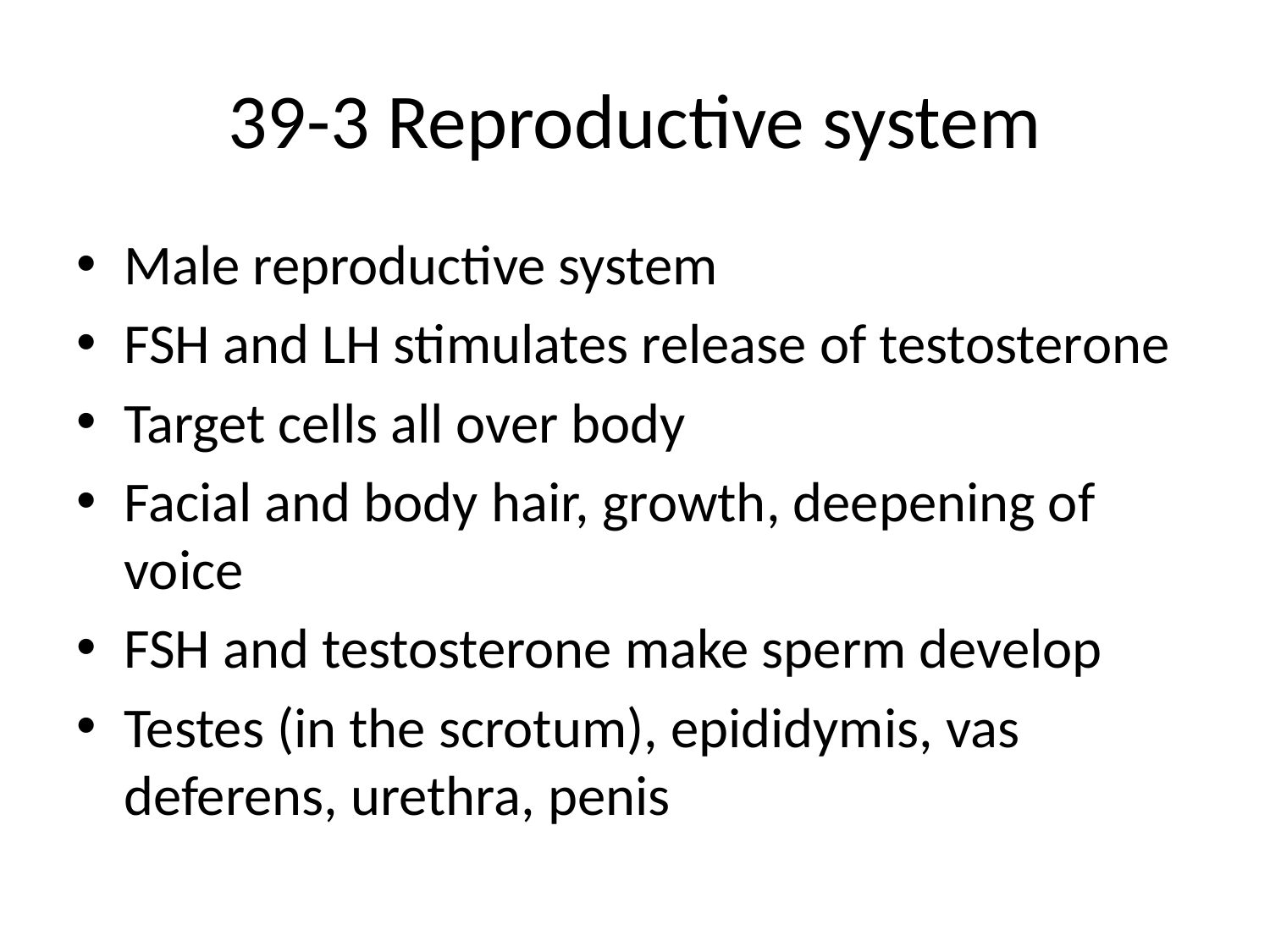

# 39-3 Reproductive system
Male reproductive system
FSH and LH stimulates release of testosterone
Target cells all over body
Facial and body hair, growth, deepening of voice
FSH and testosterone make sperm develop
Testes (in the scrotum), epididymis, vas deferens, urethra, penis